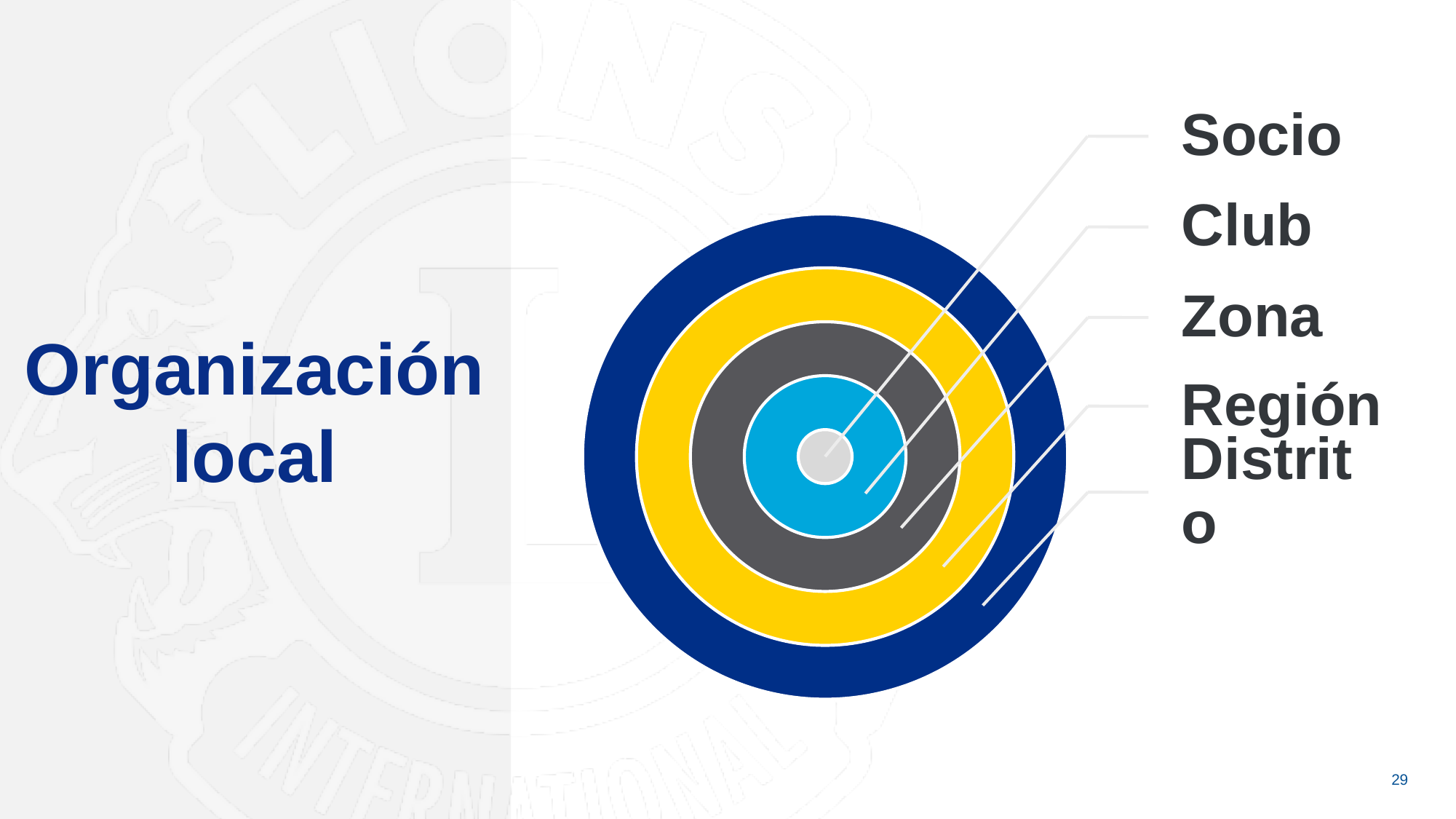

Socio
Club
Zona
Región
Distrito
Organización local